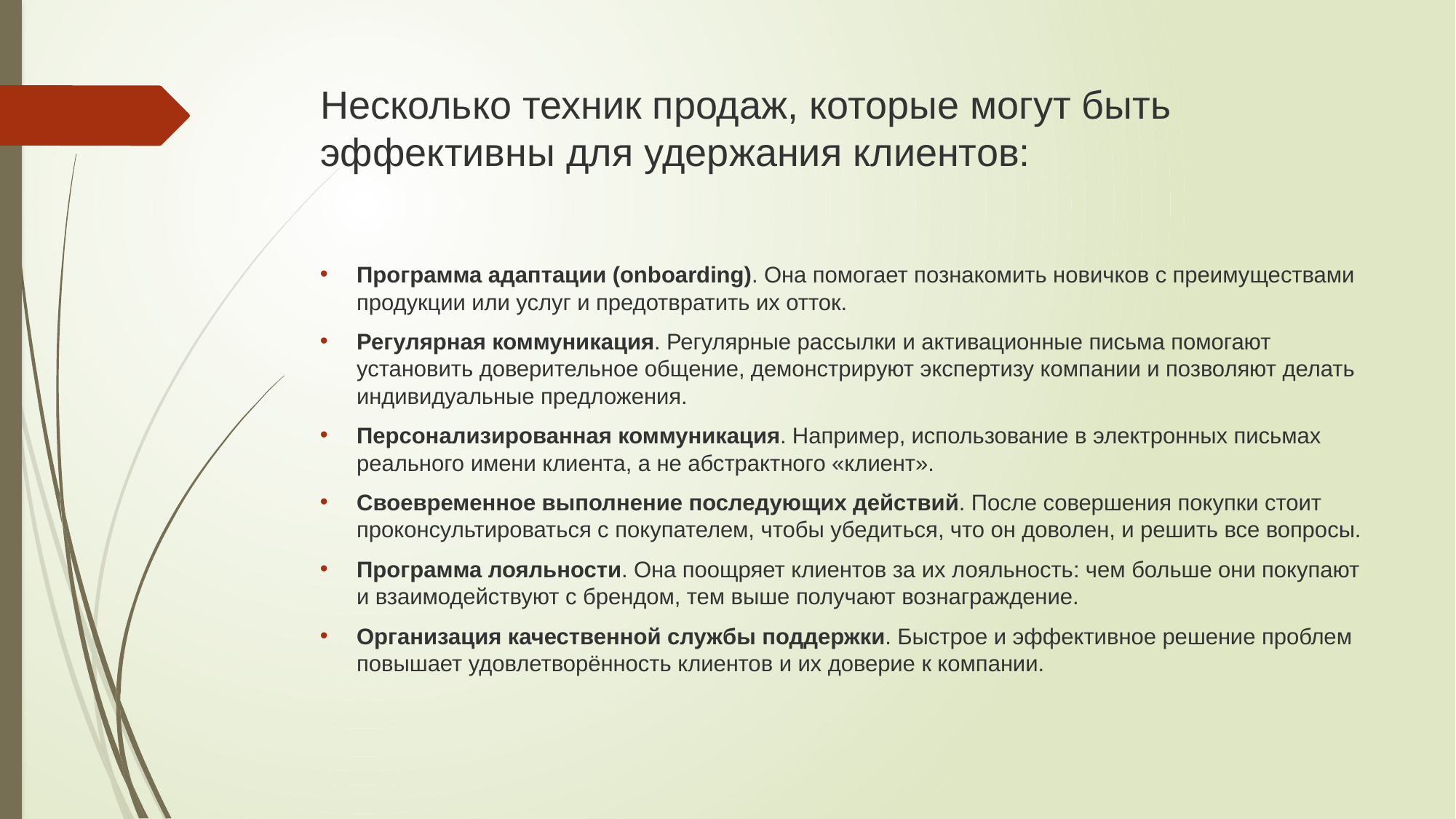

# Несколько техник продаж, которые могут быть эффективны для удержания клиентов:
Программа адаптации (onboarding). Она помогает познакомить новичков с преимуществами продукции или услуг и предотвратить их отток.
Регулярная коммуникация. Регулярные рассылки и активационные письма помогают установить доверительное общение, демонстрируют экспертизу компании и позволяют делать индивидуальные предложения.
Персонализированная коммуникация. Например, использование в электронных письмах реального имени клиента, а не абстрактного «клиент».
Своевременное выполнение последующих действий. После совершения покупки стоит проконсультироваться с покупателем, чтобы убедиться, что он доволен, и решить все вопросы.
Программа лояльности. Она поощряет клиентов за их лояльность: чем больше они покупают и взаимодействуют с брендом, тем выше получают вознаграждение.
Организация качественной службы поддержки. Быстрое и эффективное решение проблем повышает удовлетворённость клиентов и их доверие к компании.